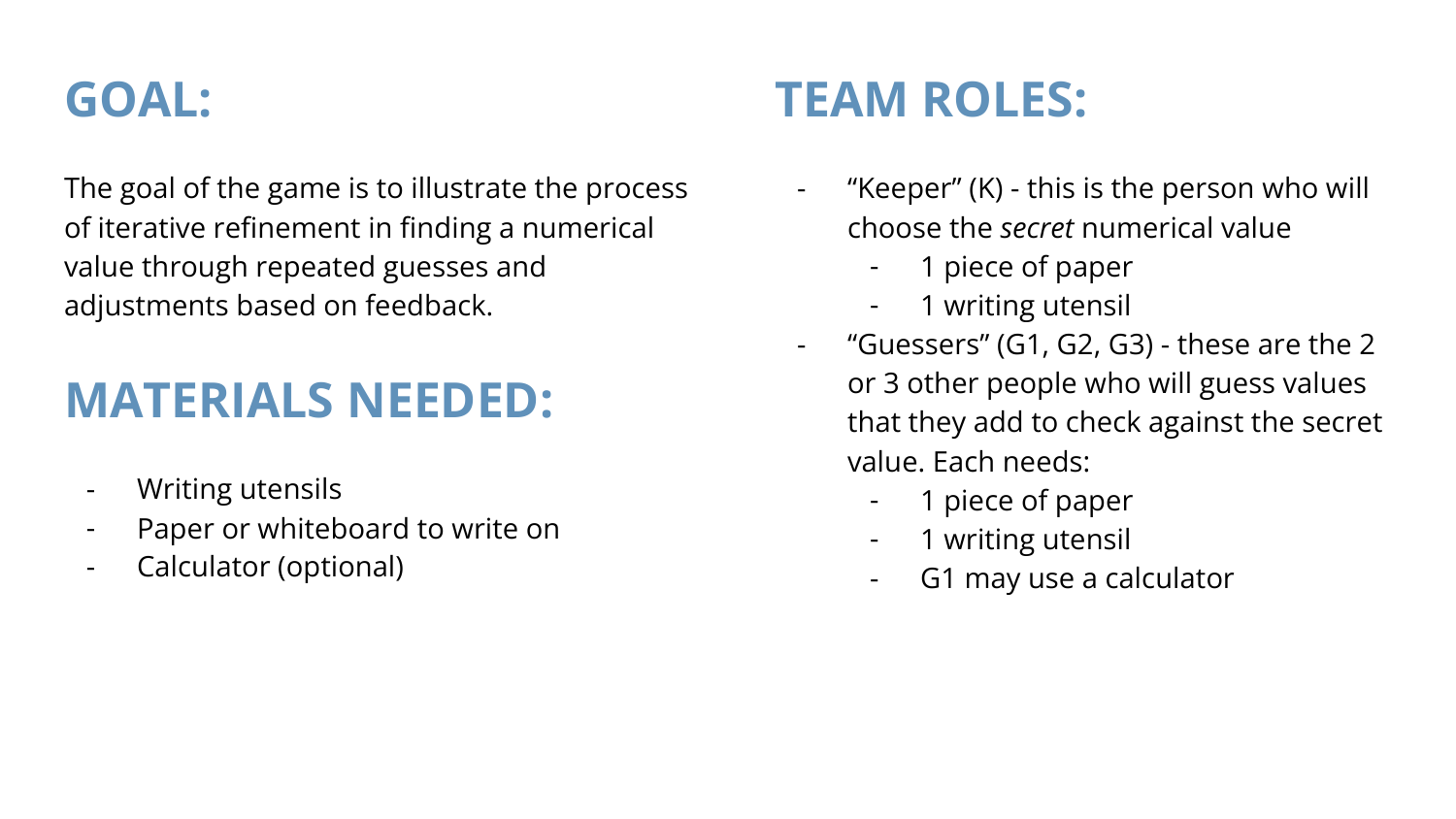

# GOAL:

The goal of the game is to illustrate the process of iterative refinement in finding a numerical value through repeated guesses and adjustments based on feedback.

MATERIALS NEEDED:

Writing utensils
Paper or whiteboard to write on
Calculator (optional)

TEAM ROLES:

“Keeper” (K) - this is the person who will choose the secret numerical value
1 piece of paper
1 writing utensil
“Guessers” (G1, G2, G3) - these are the 2 or 3 other people who will guess values that they add to check against the secret value. Each needs:
1 piece of paper
1 writing utensil
G1 may use a calculator